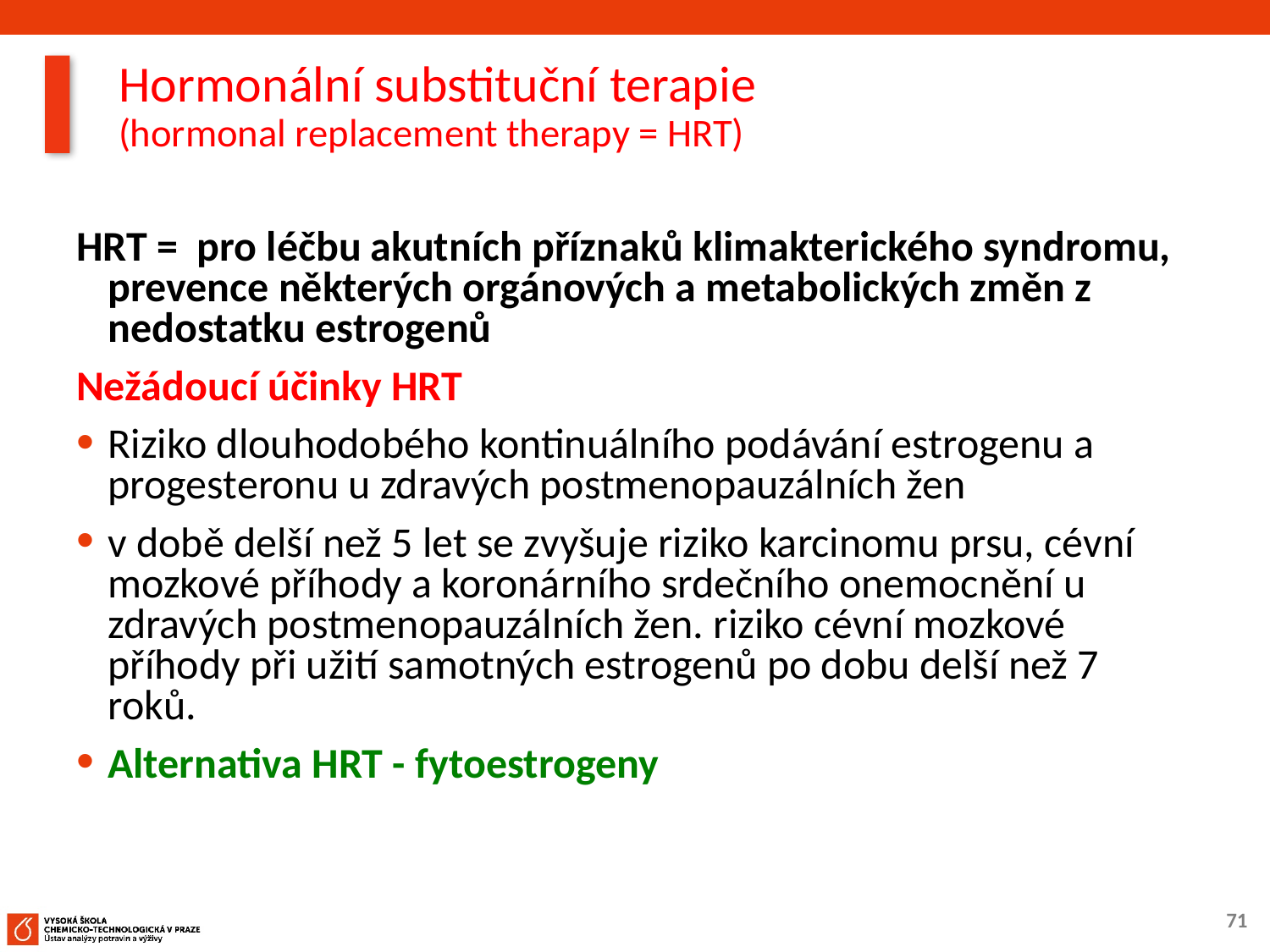

# Hormonální substituční terapie (hormonal replacement therapy = HRT)
HRT =  pro léčbu akutních příznaků klimakterického syndromu,  prevence některých orgánových a metabolických změn z nedostatku estrogenů
Nežádoucí účinky HRT
Riziko dlouhodobého kontinuálního podávání estrogenu a progesteronu u zdravých postmenopauzálních žen
v době delší než 5 let se zvyšuje riziko karcinomu prsu, cévní mozkové příhody a koronárního srdečního onemocnění u zdravých postmenopauzálních žen. riziko cévní mozkové příhody při užití samotných estrogenů po dobu delší než 7 roků.
Alternativa HRT - fytoestrogeny